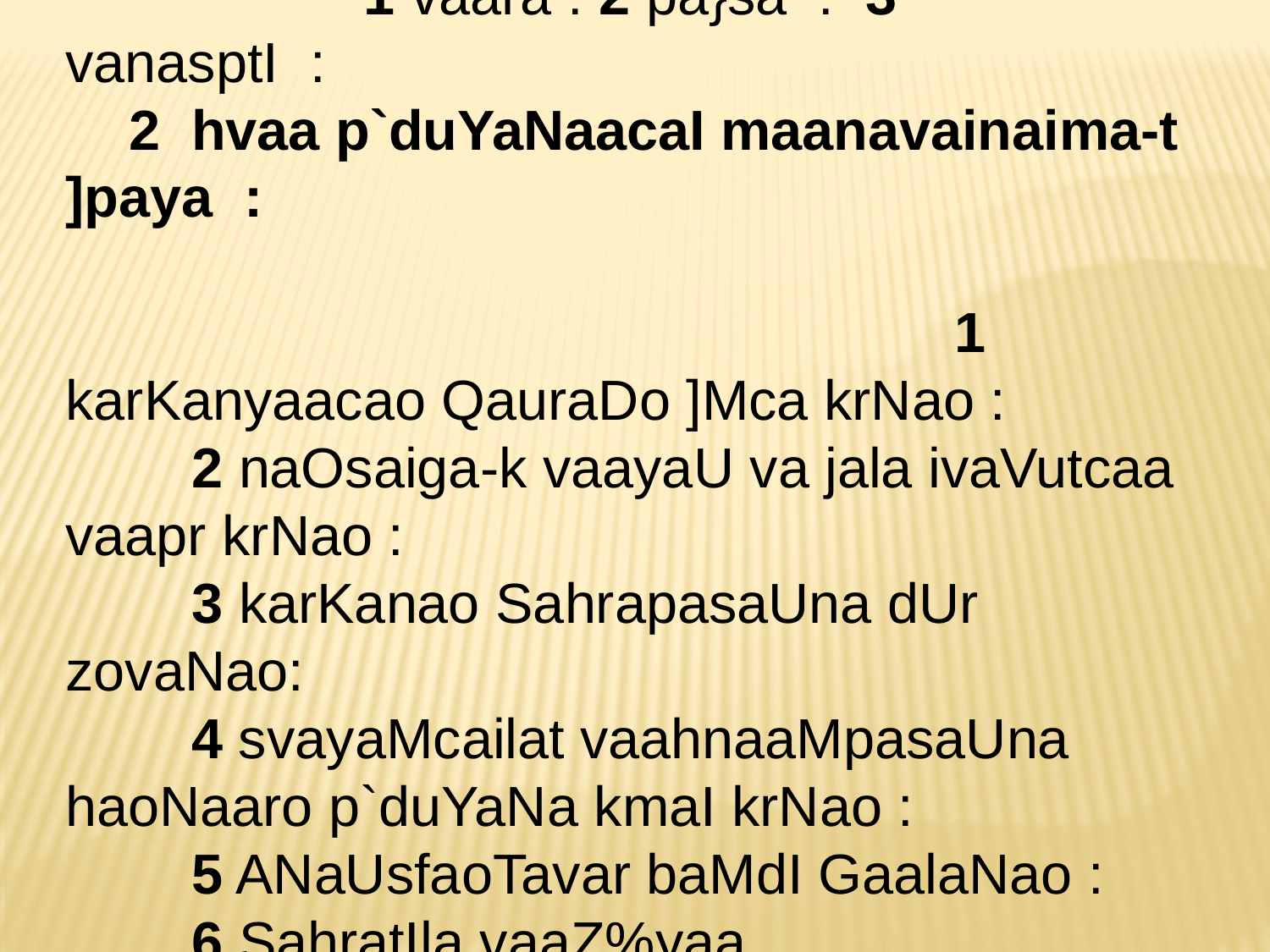

hvaa p`duYaNaavarIla ]paya  :
1 hvaa p`duYaNaacaI naOsaiga-k ]paya :
               1 vaara : 2 pa}sa  :  3  vanasptI  :
2  hvaa p`duYaNaacaI maanavainaima-t ]paya  :                                                                                                                                                                                    	1 karKanyaacao QauraDo ]Mca krNao :
    2 naOsaiga-k vaayaU va jala ivaVutcaa vaapr krNao :
    3 karKanao SahrapasaUna dUr zovaNao:
    4 svayaMcailat vaahnaaMpasaUna haoNaaro p`duYaNa kmaI krNao :
    5 ANaUsfaoTavar baMdI GaalaNao :
    6 SahratIla vaaZ%yaa laaoksaM#yaovar AaLa GaalaNao  :
    7 vaRxaaraopna krNao :
    8 janajaagaRtI krNao :